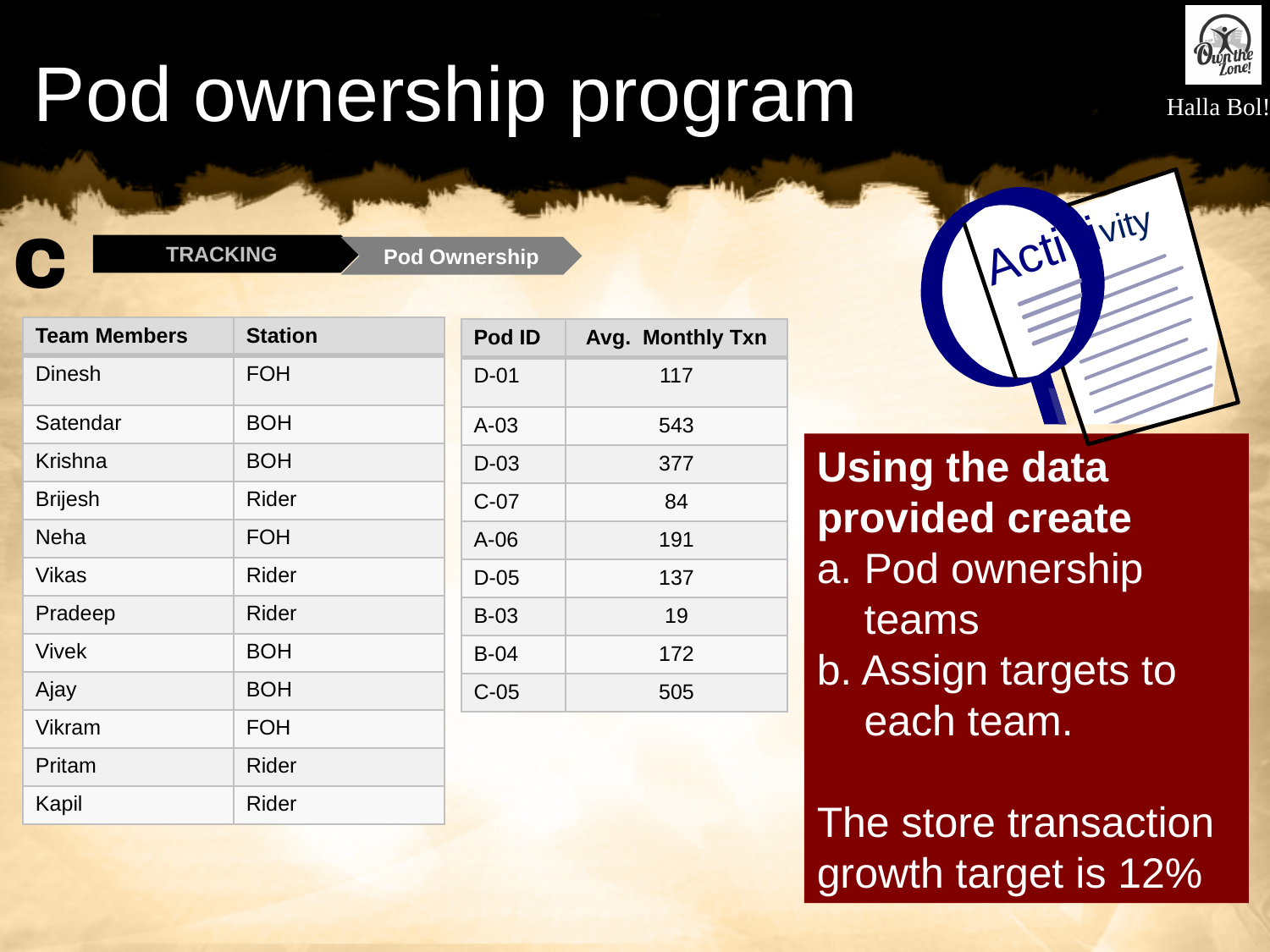

# Pod ownership program

Activi

vity
C
TRACKING
Pod Ownership
| Team Members | Station |
| --- | --- |
| Dinesh | FOH |
| Satendar | BOH |
| Krishna | BOH |
| Brijesh | Rider |
| Neha | FOH |
| Vikas | Rider |
| Pradeep | Rider |
| Vivek | BOH |
| Ajay | BOH |
| Vikram | FOH |
| Pritam | Rider |
| Kapil | Rider |
| Pod ID | Avg. Monthly Txn |
| --- | --- |
| D-01 | 117 |
| A-03 | 543 |
| D-03 | 377 |
| C-07 | 84 |
| A-06 | 191 |
| D-05 | 137 |
| B-03 | 19 |
| B-04 | 172 |
| C-05 | 505 |
Using the data
provided create
a. Pod ownership
    teams
b. Assign targets to
    each team.

The store transaction
growth target is 12%